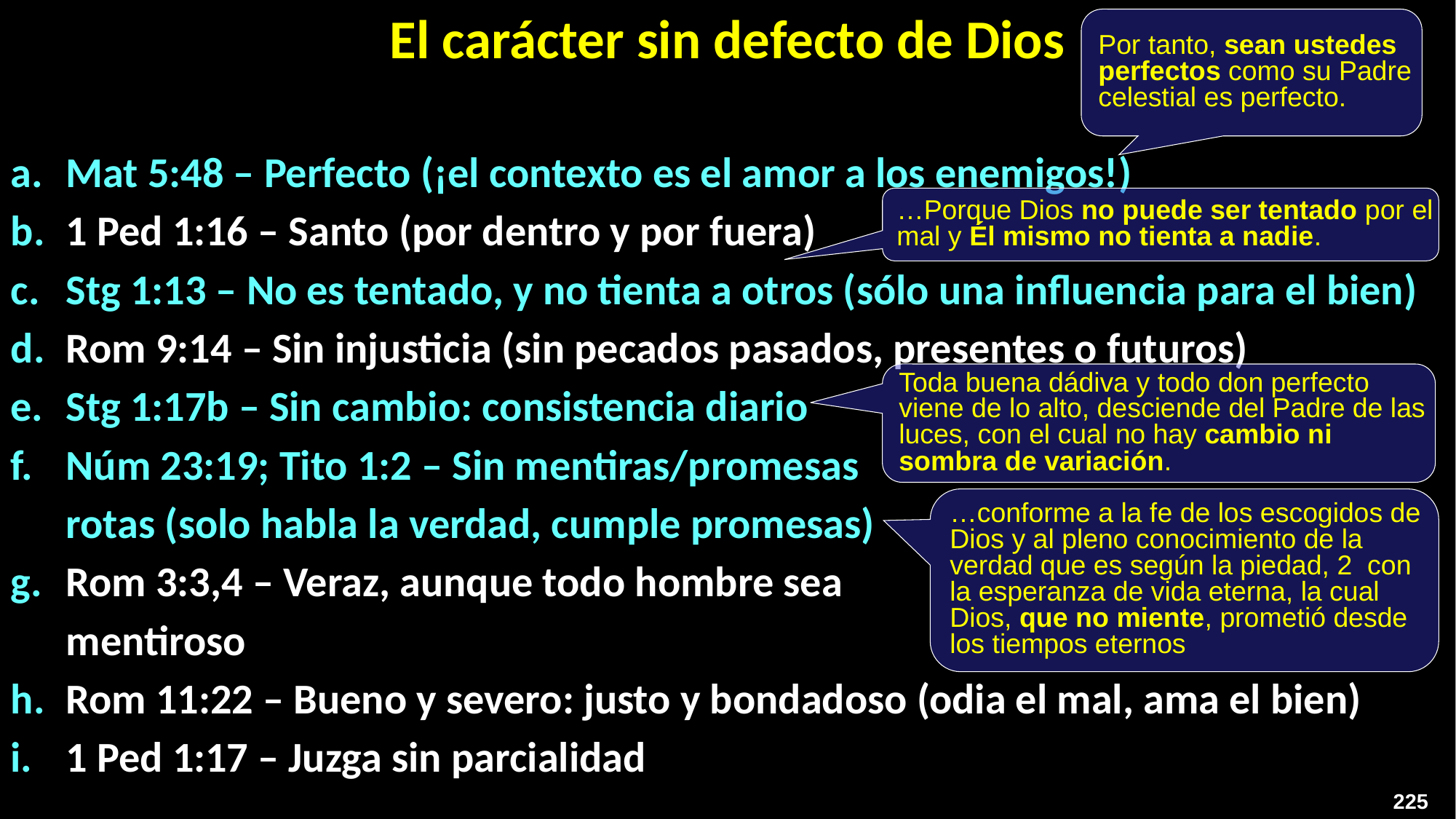

El carácter sin defecto de Dios
Por tanto, sean ustedes perfectos como su Padre celestial es perfecto.
Mat 5:48 – Perfecto (¡el contexto es el amor a los enemigos!)
1 Ped 1:16 – Santo (por dentro y por fuera)
Stg 1:13 – No es tentado, y no tienta a otros (sólo una influencia para el bien)
Rom 9:14 – Sin injusticia (sin pecados pasados, presentes o futuros)
Stg 1:17b – Sin cambio: consistencia diario
Núm 23:19; Tito 1:2 – Sin mentiras/promesas
rotas (solo habla la verdad, cumple promesas)
Rom 3:3,4 – Veraz, aunque todo hombre sea
mentiroso
Rom 11:22 – Bueno y severo: justo y bondadoso (odia el mal, ama el bien)
1 Ped 1:17 – Juzga sin parcialidad
…Porque Dios no puede ser tentado por el mal y Él mismo no tienta a nadie.
Toda buena dádiva y todo don perfecto viene de lo alto, desciende del Padre de las luces, con el cual no hay cambio ni sombra de variación.
…conforme a la fe de los escogidos de Dios y al pleno conocimiento de la verdad que es según la piedad, 2  con la esperanza de vida eterna, la cual Dios, que no miente, prometió desde los tiempos eternos
225